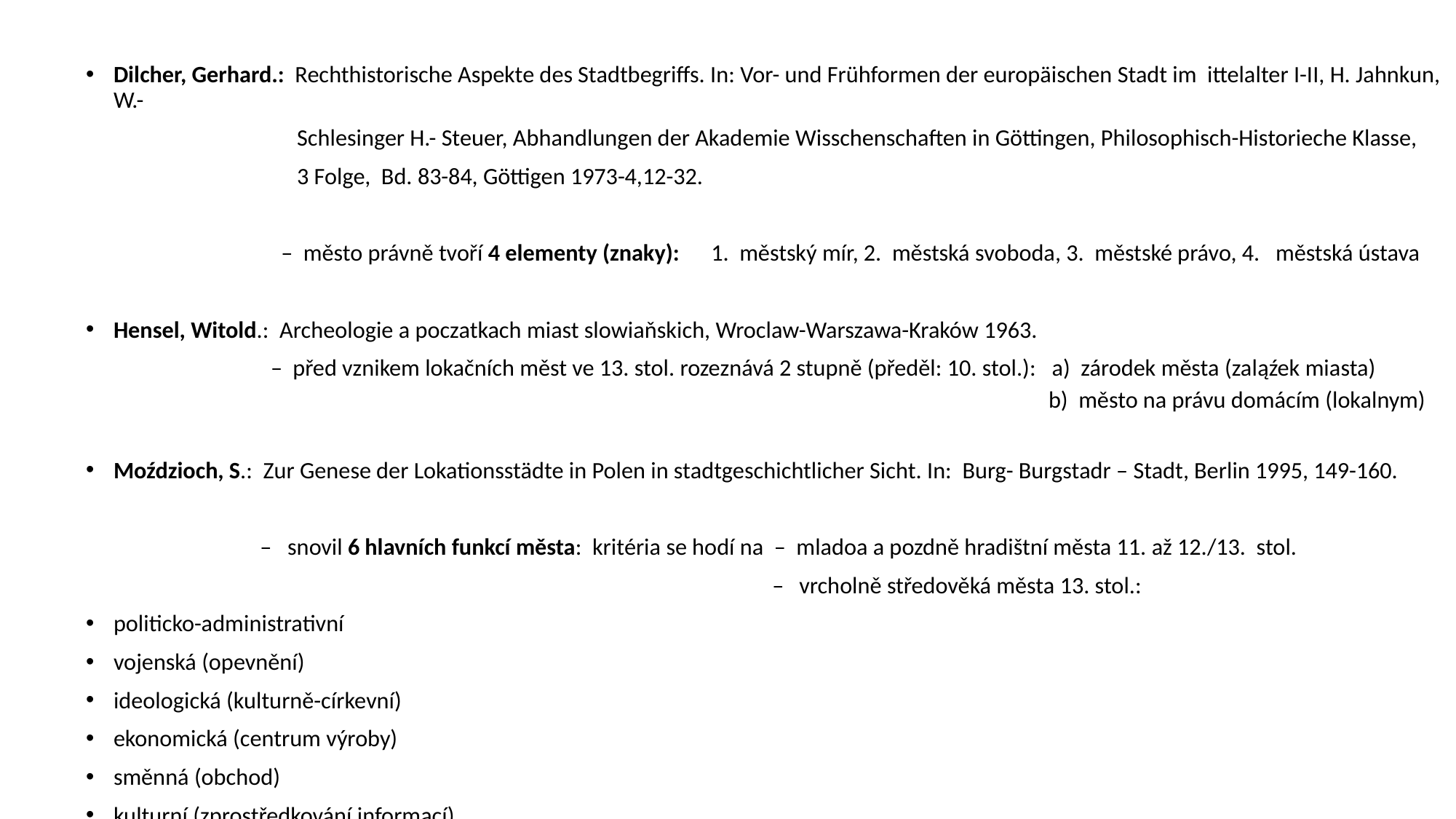

Dilcher, Gerhard.:  Rechthistorische Aspekte des Stadtbegriffs. In: Vor- und Frühformen der europäischen Stadt im  ittelalter I-II, H. Jahnkun, W.-
                                        Schlesinger H.- Steuer, Abhandlungen der Akademie Wisschenschaften in Göttingen, Philosophisch-Historieche Klasse,
                                        3 Folge,  Bd. 83-84, Göttigen 1973-4,12-32.

                                     –  město právně tvoří 4 elementy (znaky):      1.  městský mír, 2.  městská svoboda, 3.  městské právo, 4.   městská ústava

Hensel, Witold.:  Archeologie a poczatkach miast slowiaňskich, Wroclaw-Warszawa-Kraków 1963.
                                   –  před vznikem lokačních měst ve 13. stol. rozeznává 2 stupně (předěl: 10. stol.):   a)  zárodek města (zaląźek miasta)
                                                                                                                                                                            b)  město na právu domácím (lokalnym)

Moździoch, S.:  Zur Genese der Lokationsstädte in Polen in stadtgeschichtlicher Sicht. In:  Burg- Burgstadr – Stadt, Berlin 1995, 149-160.

                                 –   snovil 6 hlavních funkcí města:  kritéria se hodí na  –  mladoa a pozdně hradištní města 11. až 12./13.  stol.
                                                                                                                                  –   vrcholně středověká města 13. stol.:
politicko-administrativní
vojenská (opevnění)
ideologická (kulturně-církevní)
ekonomická (centrum výroby)
směnná (obchod)
kulturní (zprostředkování informací)